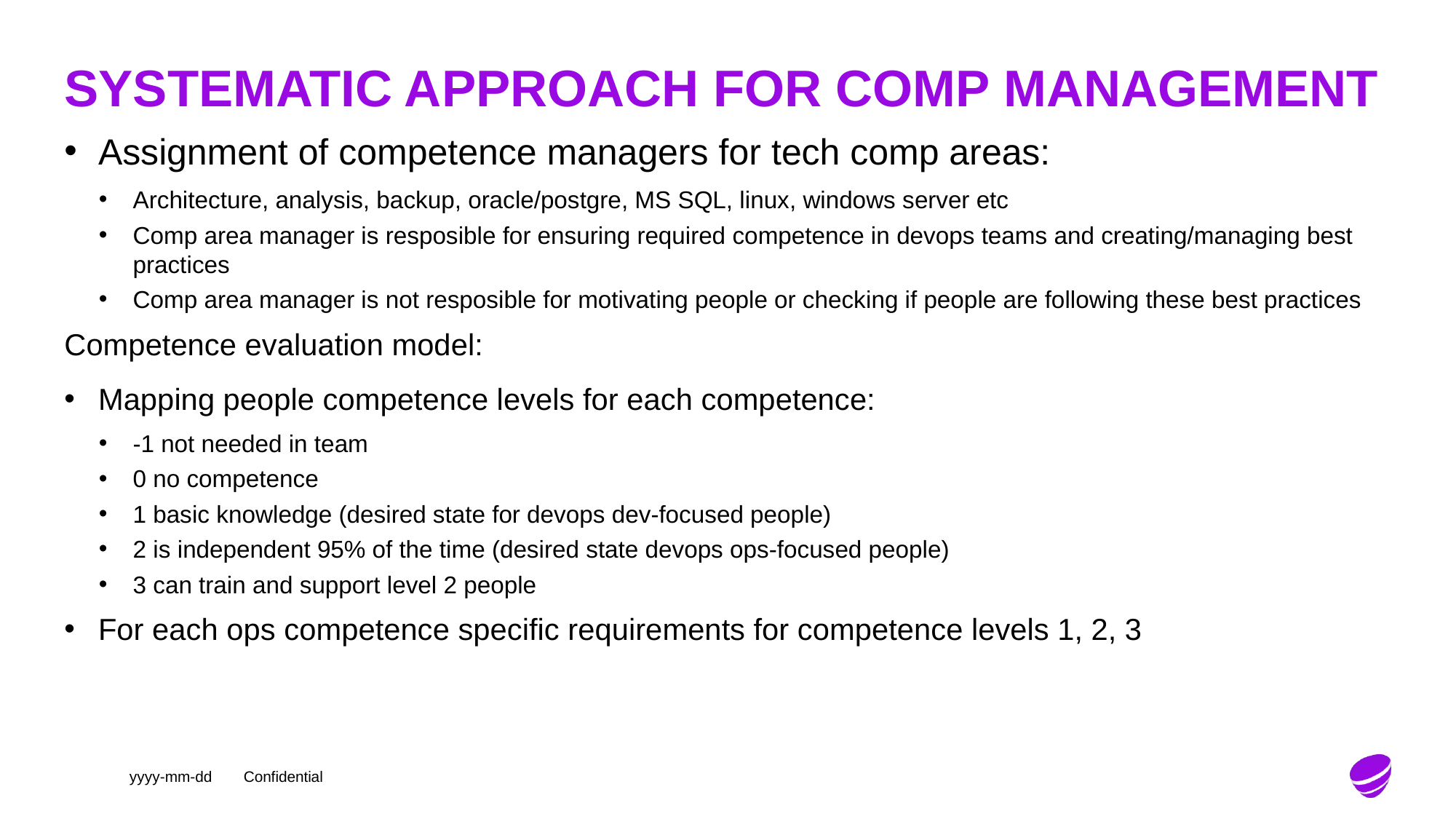

# Systematic approach for comp management
Assignment of competence managers for tech comp areas:
Architecture, analysis, backup, oracle/postgre, MS SQL, linux, windows server etc
Comp area manager is resposible for ensuring required competence in devops teams and creating/managing best practices
Comp area manager is not resposible for motivating people or checking if people are following these best practices
Competence evaluation model:
Mapping people competence levels for each competence:
-1 not needed in team
0 no competence
1 basic knowledge (desired state for devops dev-focused people)
2 is independent 95% of the time (desired state devops ops-focused people)
3 can train and support level 2 people
For each ops competence specific requirements for competence levels 1, 2, 3

yyyy-mm-dd
Confidential